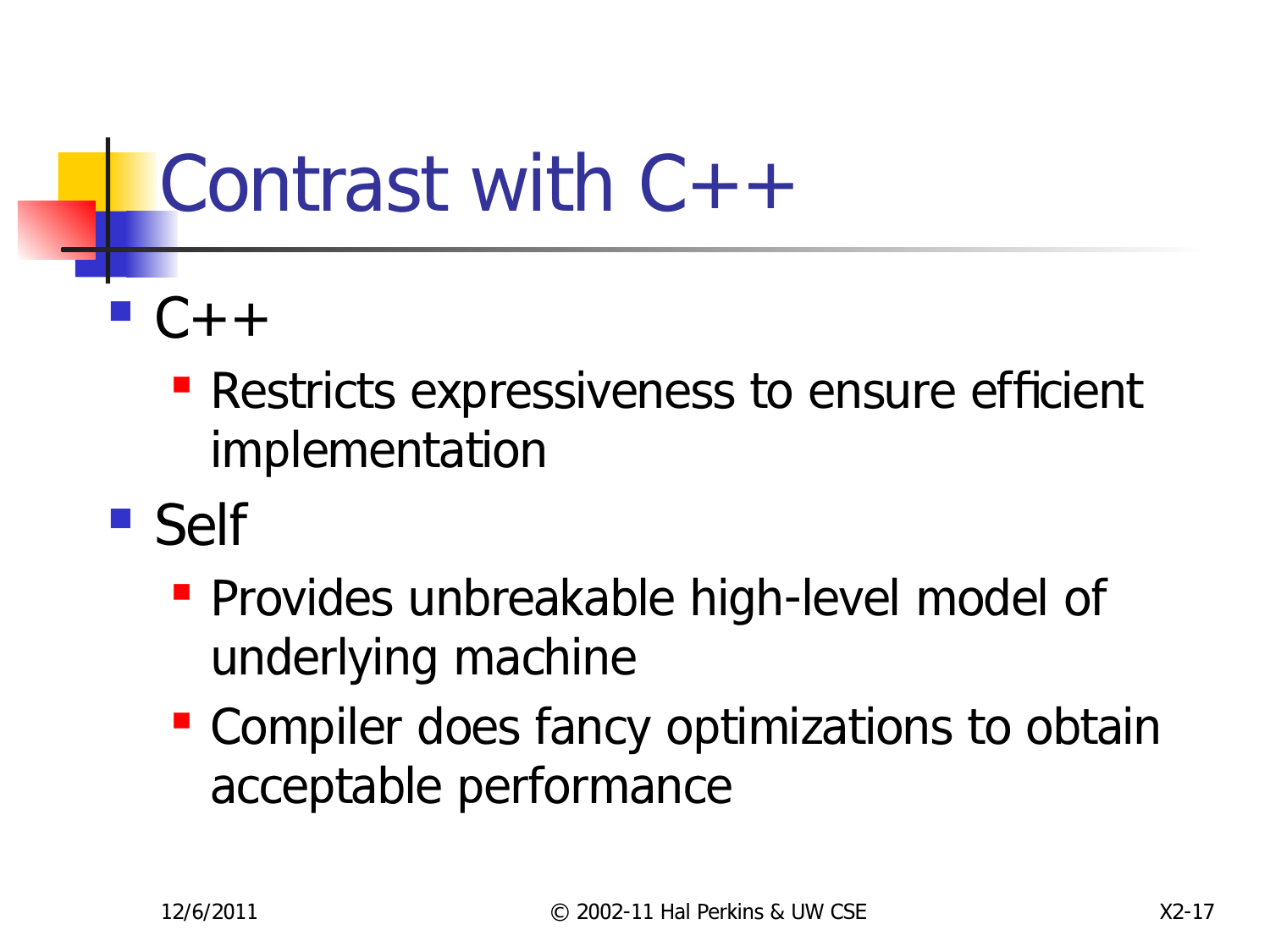

# Contrast with C++
C++
Restricts expressiveness to ensure efficient implementation
Self
Provides unbreakable high-level model of underlying machine
Compiler does fancy optimizations to obtain acceptable performance
12/6/2011
© 2002-11 Hal Perkins & UW CSE
X2-17